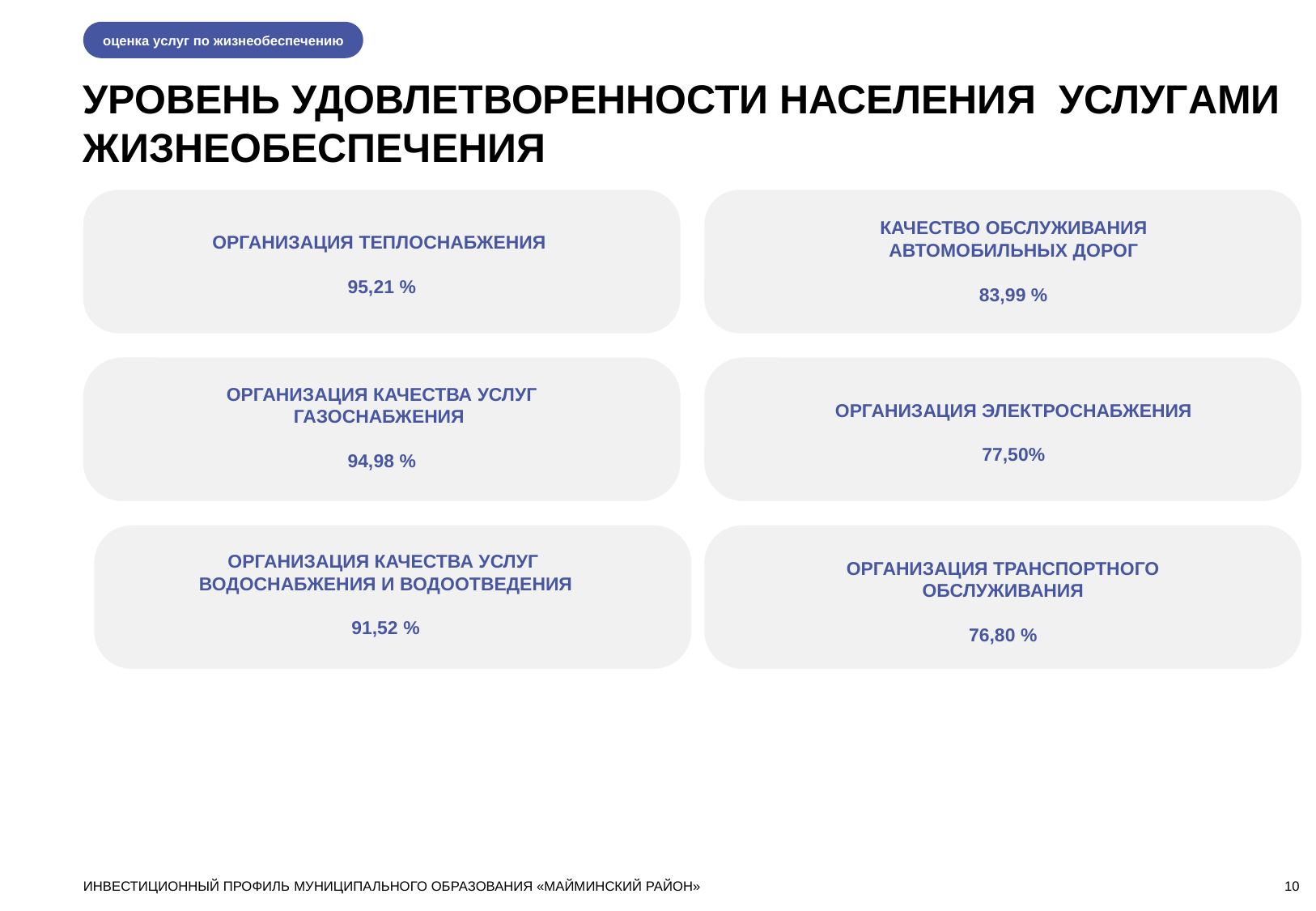

оценка услуг по жизнеобеспечению
УРОВЕНЬ УДОВЛЕТВОРЕННОСТИ НАСЕЛЕНИЯ  УСЛУГАМИ ЖИЗНЕОБЕСПЕЧЕНИЯ

КАЧЕСТВО ОБСЛУЖИВАНИЯ АВТОМОБИЛЬНЫХ ДОРОГ

83,99 %
ОРГАНИЗАЦИЯ ТЕПЛОСНАБЖЕНИЯ

95,21 %

### Chart

| Category |
|---|

ОРГАНИЗАЦИЯ КАЧЕСТВА УСЛУГ ГАЗОСНАБЖЕНИЯ

94,98 %
ОРГАНИЗАЦИЯ ЭЛЕКТРОСНАБЖЕНИЯ

77,50%

ОРГАНИЗАЦИЯ КАЧЕСТВА УСЛУГ  ВОДОСНАБЖЕНИЯ И ВОДООТВЕДЕНИЯ

91,52 %
ОРГАНИЗАЦИЯ ТРАНСПОРТНОГО ОБСЛУЖИВАНИЯ

76,80 %
ВЫВОДЫ
плохое качество автомобильных дорог
удовлетворительное качество услуг обслуживания
хорошее качество услуг водоснабжения
ИНВЕСТИЦИОННЫЙ ПРОФИЛЬ МУНИЦИПАЛЬНОГО ОБРАЗОВАНИЯ «МАЙМИНСКИЙ РАЙОН»
10